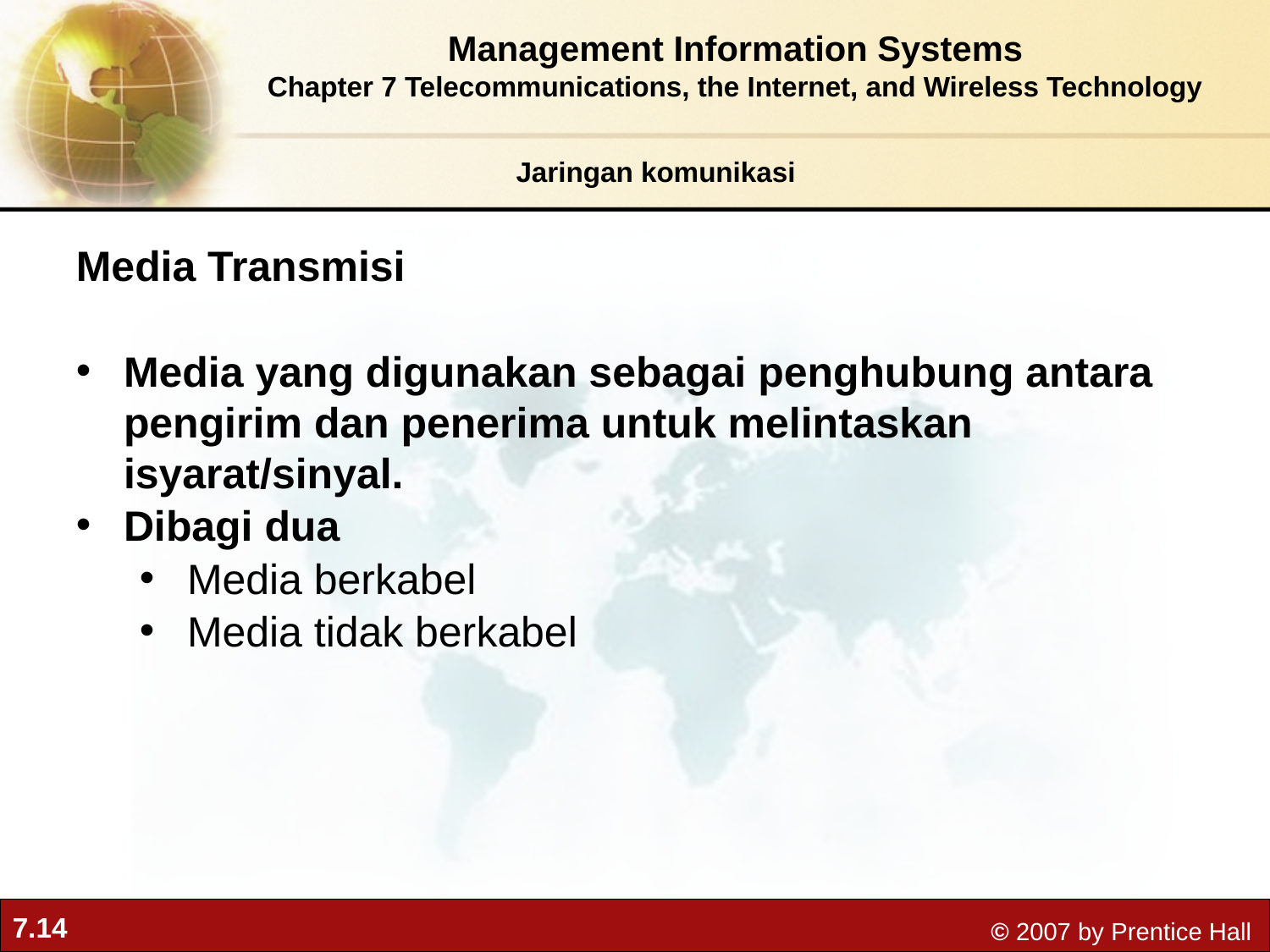

Management Information Systems
Chapter 7 Telecommunications, the Internet, and Wireless Technology
Jaringan komunikasi
Media Transmisi

Media yang digunakan sebagai penghubung antara pengirim dan penerima untuk melintaskan isyarat/sinyal.
Dibagi dua
Media berkabel
Media tidak berkabel